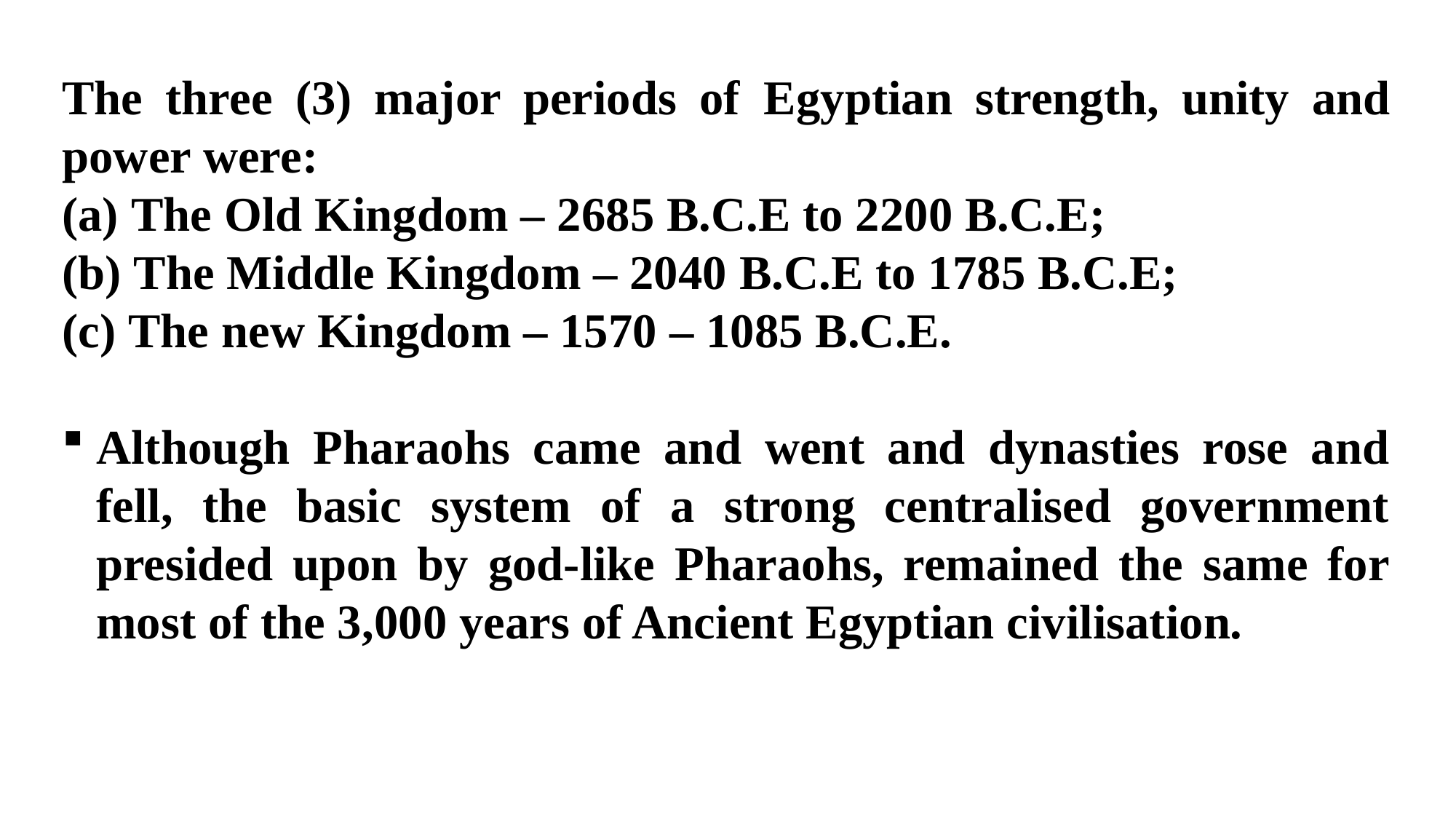

The three (3) major periods of Egyptian strength, unity and power were:
 The Old Kingdom – 2685 B.C.E to 2200 B.C.E;
 The Middle Kingdom – 2040 B.C.E to 1785 B.C.E;
 The new Kingdom – 1570 – 1085 B.C.E.

Although Pharaohs came and went and dynasties rose and fell, the basic system of a strong centralised government presided upon by god-like Pharaohs, remained the same for most of the 3,000 years of Ancient Egyptian civilisation.